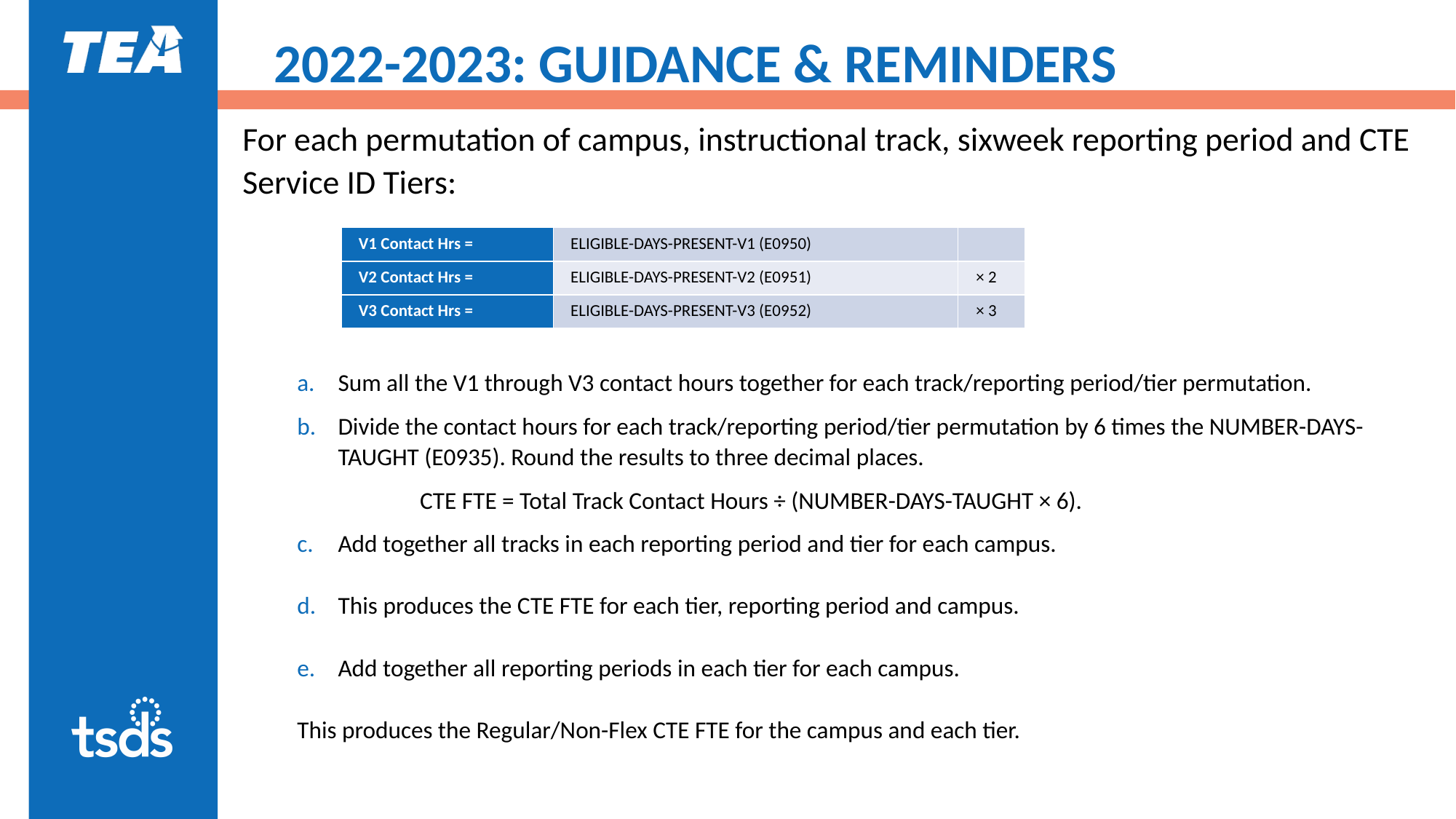

# 2022-2023: GUIDANCE & REMINDERS
For each permutation of campus, instructional track, sixweek reporting period and CTE Service ID Tiers:

Sum all the V1 through V3 contact hours together for each track/reporting period/tier permutation.
Divide the contact hours for each track/reporting period/tier permutation by 6 times the NUMBER-DAYS-TAUGHT (E0935). Round the results to three decimal places.
	CTE FTE = Total Track Contact Hours ÷ (NUMBER-DAYS-TAUGHT × 6).
Add together all tracks in each reporting period and tier for each campus.

This produces the CTE FTE for each tier, reporting period and campus.

Add together all reporting periods in each tier for each campus.

This produces the Regular/Non-Flex CTE FTE for the campus and each tier.

| V1 Contact Hrs = | ELIGIBLE-DAYS-PRESENT-V1 (E0950) |  |
| --- | --- | --- |
| V2 Contact Hrs = | ELIGIBLE-DAYS-PRESENT-V2 (E0951) | × 2 |
| V3 Contact Hrs = | ELIGIBLE-DAYS-PRESENT-V3 (E0952) | × 3 |